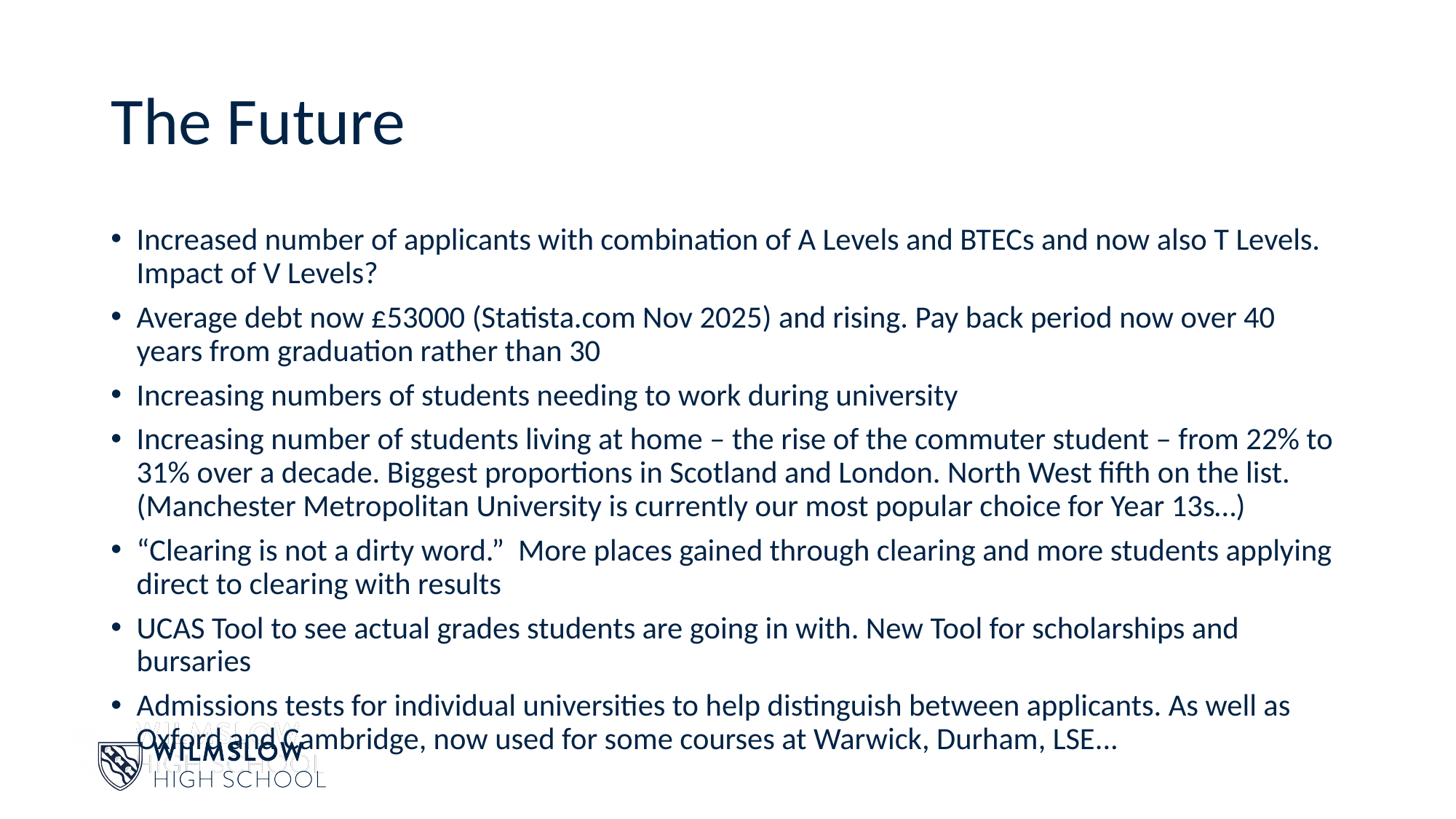

# The Future
Increased number of applicants with combination of A Levels and BTECs and now also T Levels. Impact of V Levels?
Average debt now £53000 (Statista.com Nov 2025) and rising. Pay back period now over 40 years from graduation rather than 30
Increasing numbers of students needing to work during university
Increasing number of students living at home – the rise of the commuter student – from 22% to 31% over a decade. Biggest proportions in Scotland and London. North West fifth on the list. (Manchester Metropolitan University is currently our most popular choice for Year 13s…)
“Clearing is not a dirty word.”  More places gained through clearing and more students applying direct to clearing with results
UCAS Tool to see actual grades students are going in with. New Tool for scholarships and bursaries
Admissions tests for individual universities to help distinguish between applicants. As well as Oxford and Cambridge, now used for some courses at Warwick, Durham, LSE...